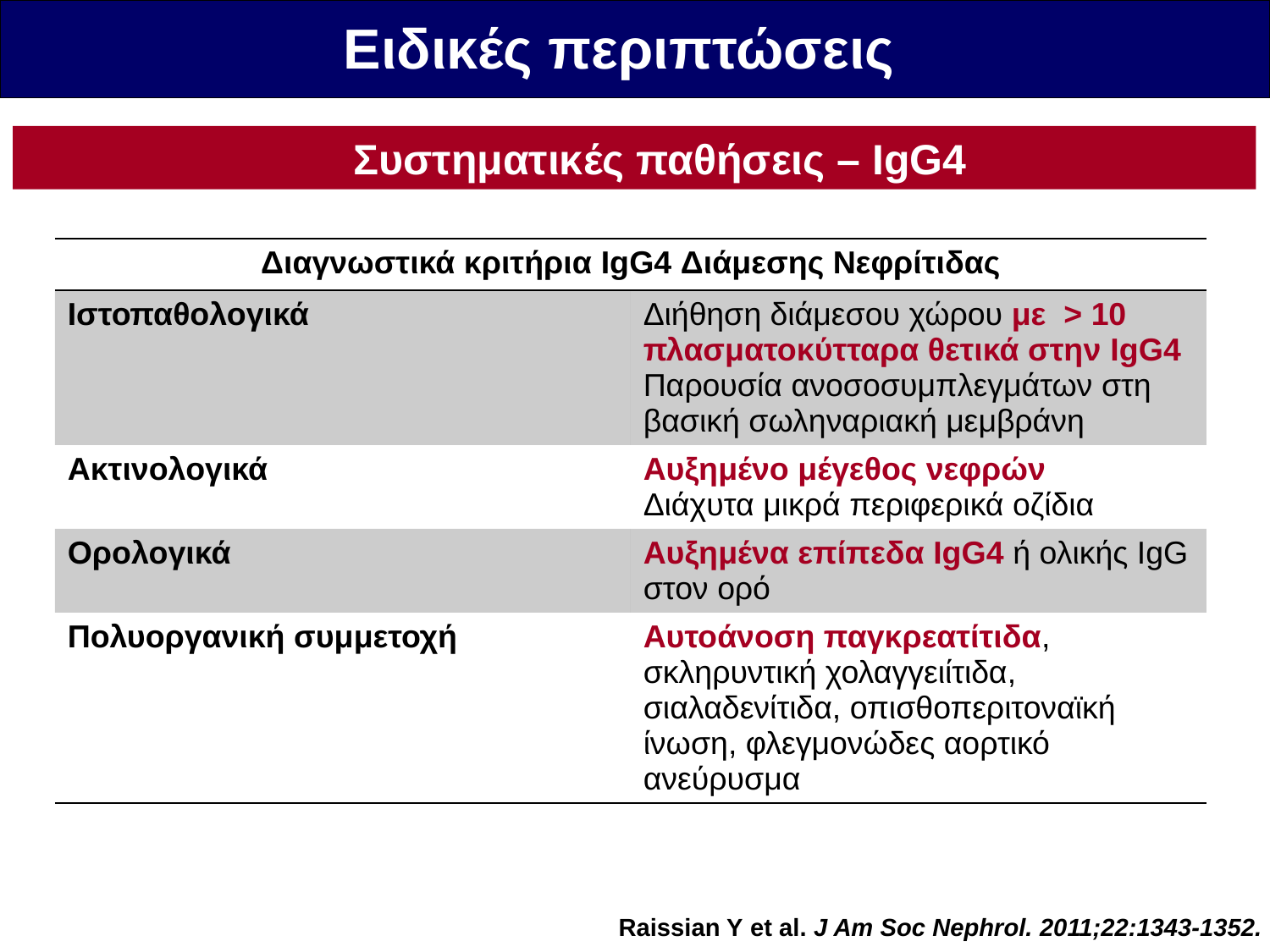

Ειδικές περιπτώσεις
Συστηματικές παθήσεις – IgG4
| Διαγνωστικά κριτήρια IgG4 Διάμεσης Νεφρίτιδας |  |
| --- | --- |
| Ιστοπαθολογικά | Διήθηση διάμεσου χώρου με > 10 πλασματοκύτταρα θετικά στην IgG4 Παρουσία ανοσοσυμπλεγμάτων στη βασική σωληναριακή μεμβράνη |
| Ακτινολογικά | Αυξημένο μέγεθος νεφρών Διάχυτα μικρά περιφερικά οζίδια |
| Ορολογικά | Αυξημένα επίπεδα IgG4 ή ολικής IgG στον ορό |
| Πολυοργανική συμμετοχή | Αυτοάνοση παγκρεατίτιδα, σκληρυντική χολαγγειίτιδα, σιαλαδενίτιδα, οπισθοπεριτοναϊκή ίνωση, φλεγμονώδες αορτικό ανεύρυσμα |
Raissian Y et al. J Am Soc Nephrol. 2011;22:1343-1352.